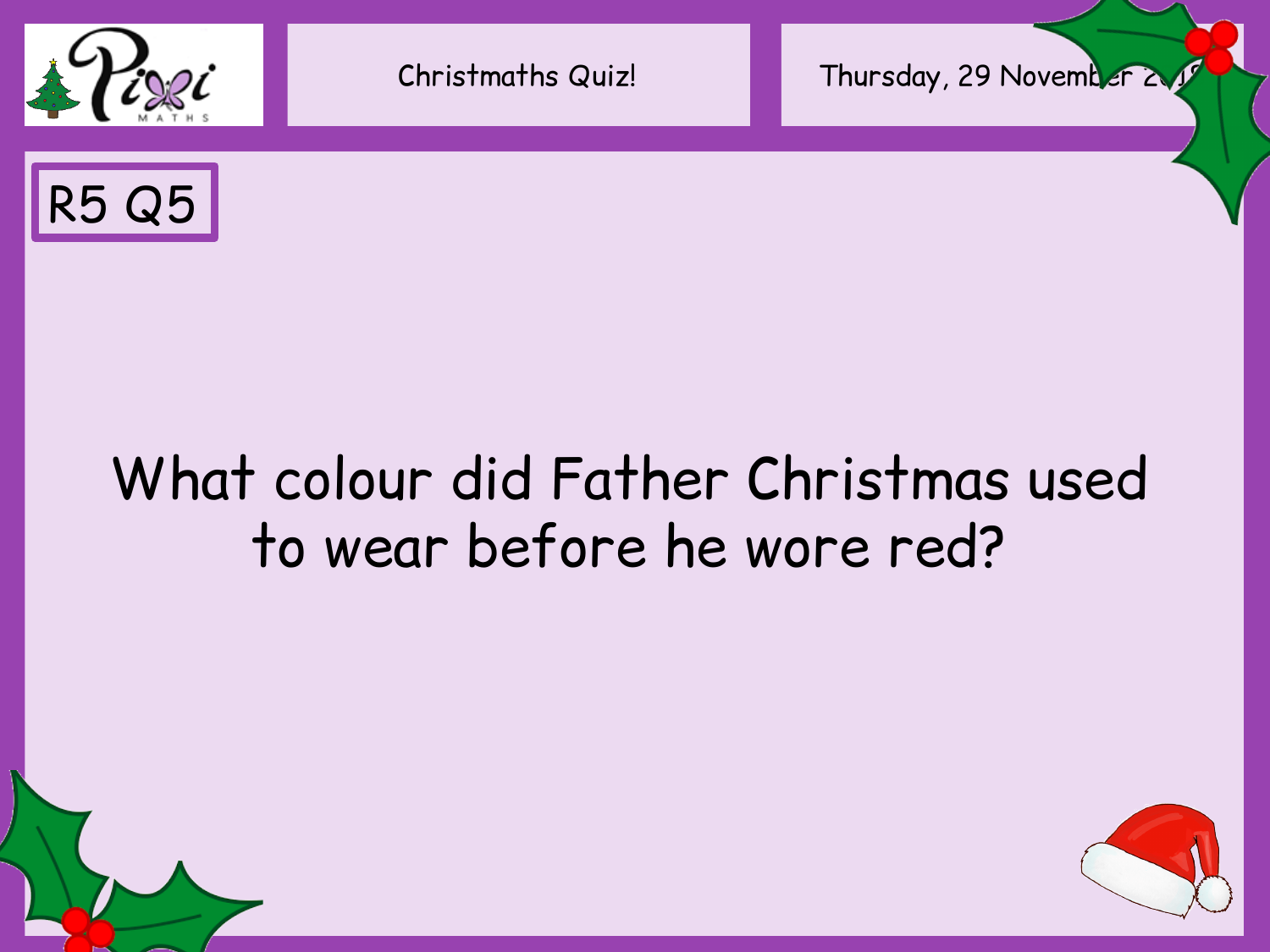

R5 Q5
What colour did Father Christmas used to wear before he wore red?